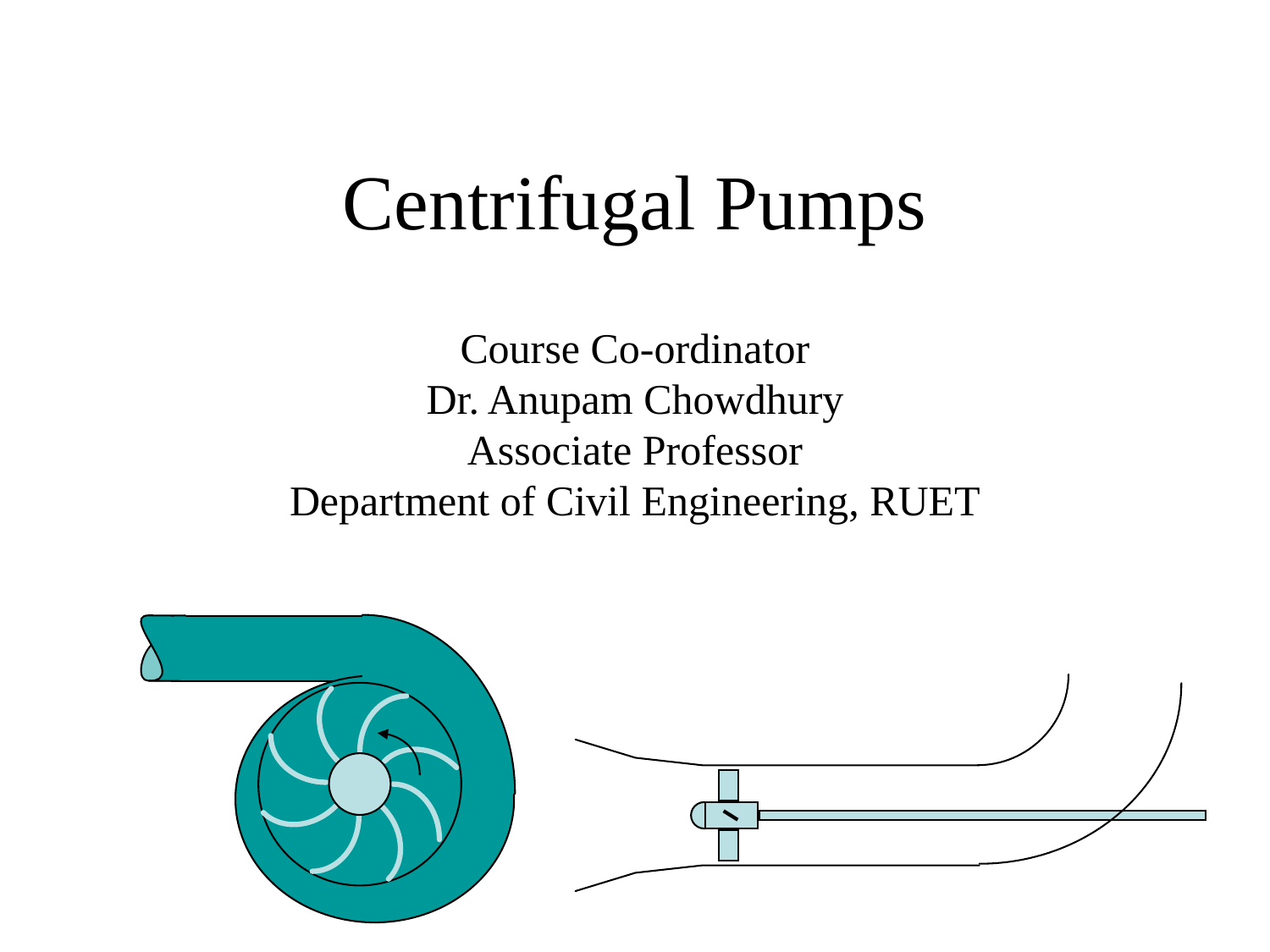

Centrifugal Pumps
Course Co-ordinator
Dr. Anupam Chowdhury
Associate Professor
Department of Civil Engineering, RUET